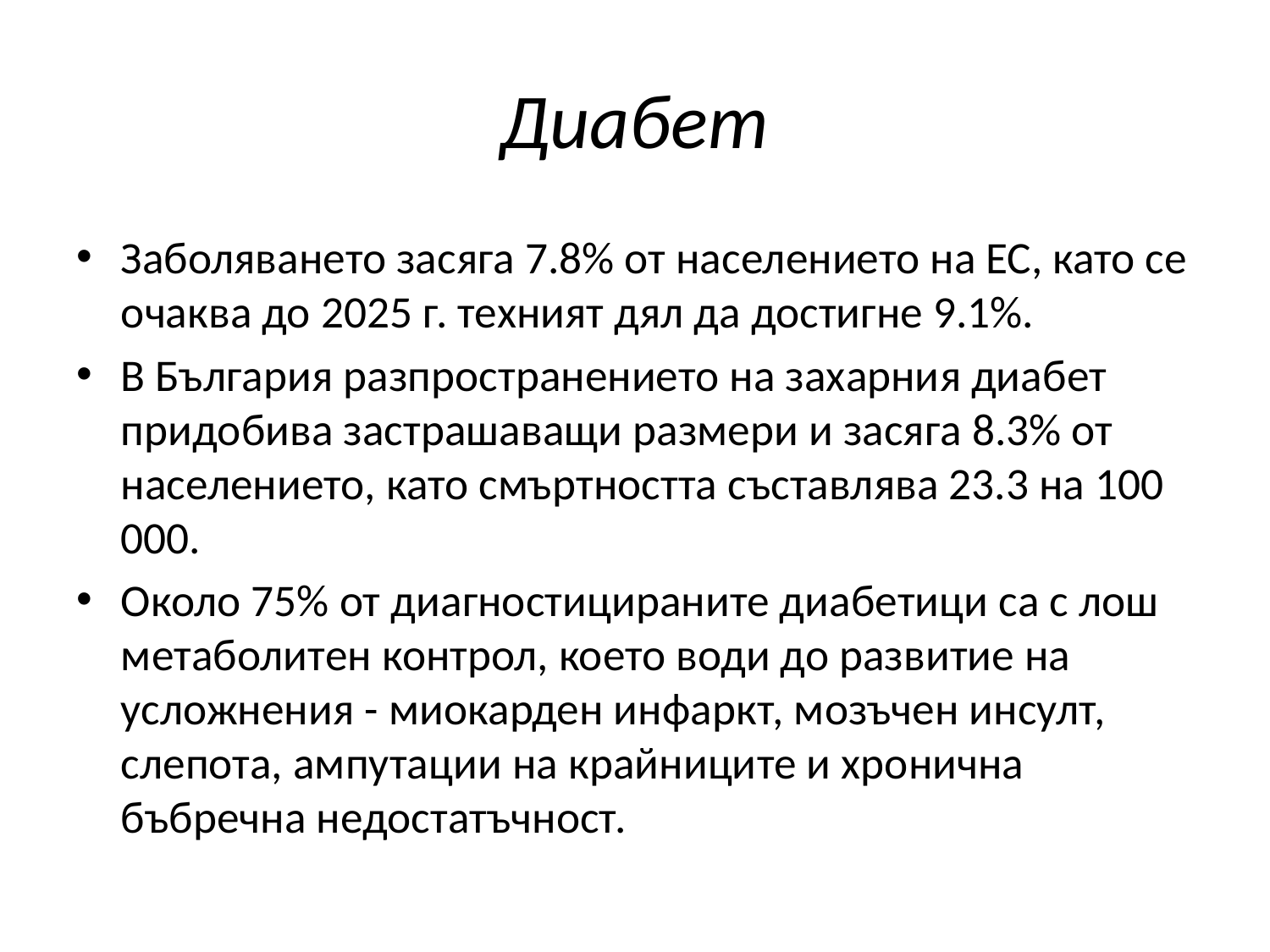

# Диабет
Заболяването засяга 7.8% от населението на ЕС, като се очаква до 2025 г. техният дял да достигне 9.1%.
В България разпространението на захарния диабет придобива застрашаващи размери и засяга 8.3% от населението, като смъртността съставлява 23.3 на 100 000.
Около 75% от диагностицираните диабетици са с лош метаболитен контрол, което води до развитие на усложнения - миокарден инфаркт, мозъчен инсулт, слепота, ампутации на крайниците и хронична бъбречна недостатъчност.